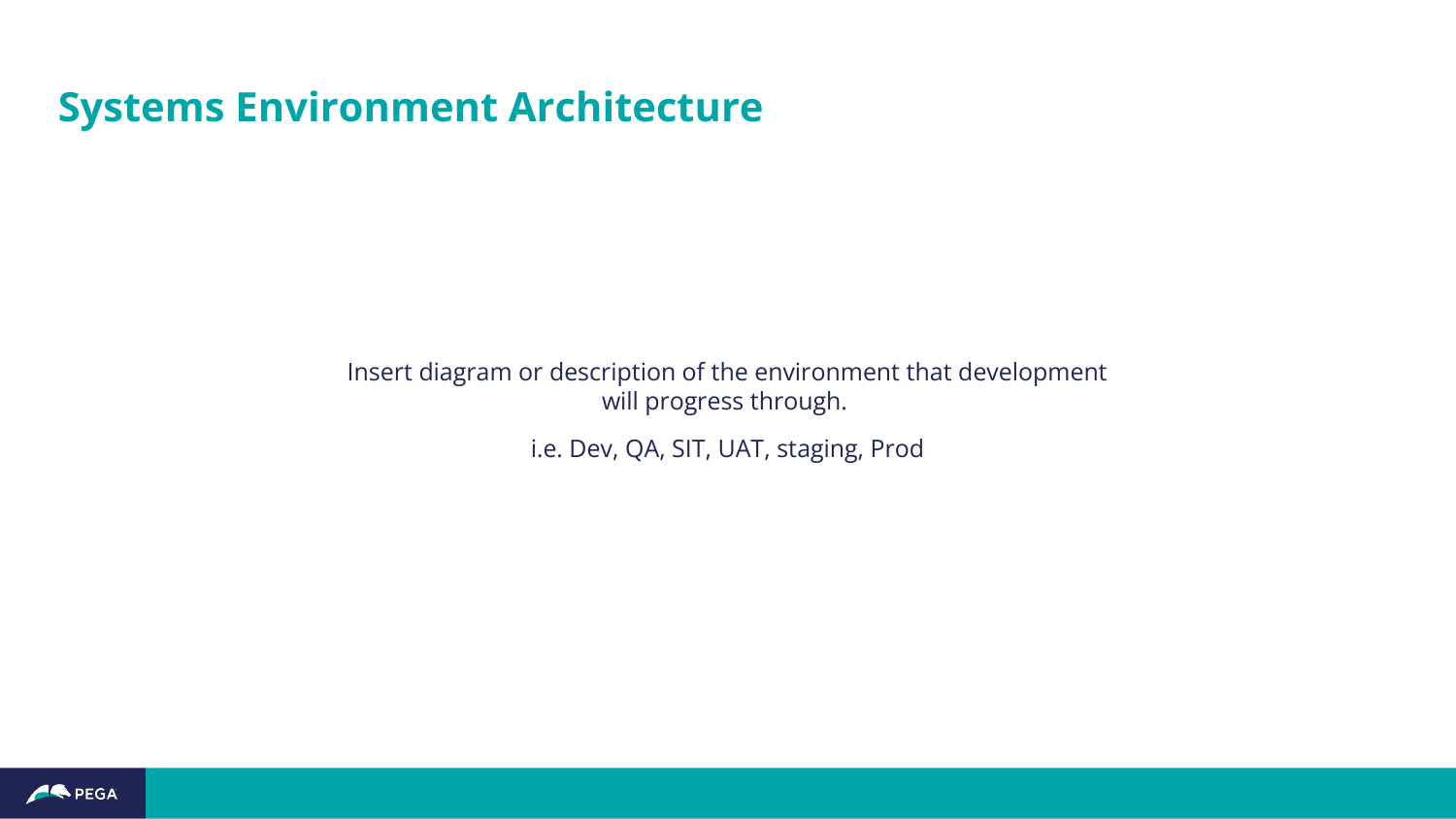

# Systems Environment Architecture
Insert diagram or description of the environment that development will progress through.
i.e. Dev, QA, SIT, UAT, staging, Prod